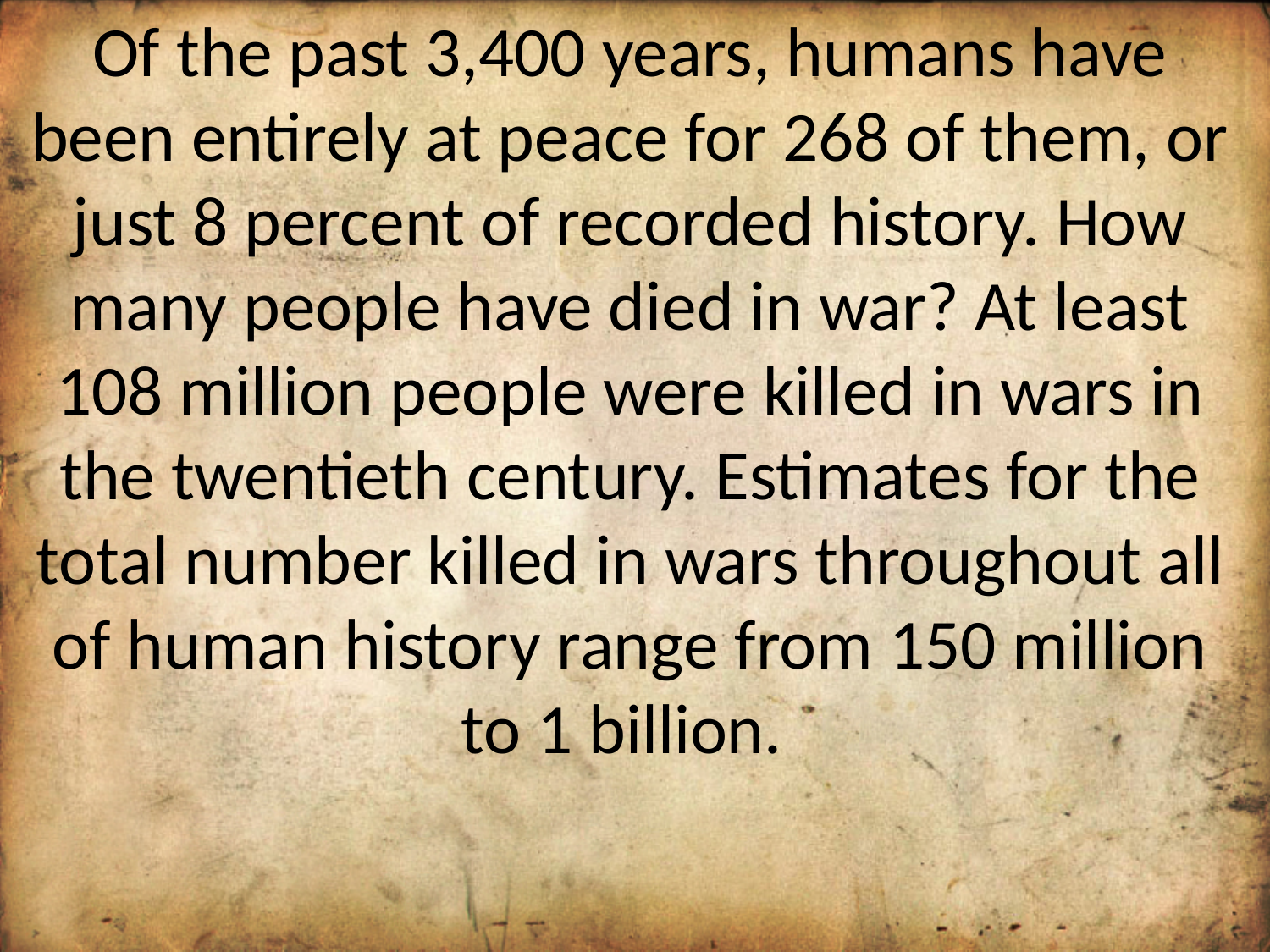

Of the past 3,400 years, humans have been entirely at peace for 268 of them, or just 8 percent of recorded history. How many people have died in war? At least 108 million people were killed in wars in the twentieth century. Estimates for the total number killed in wars throughout all of human history range from 150 million to 1 billion.